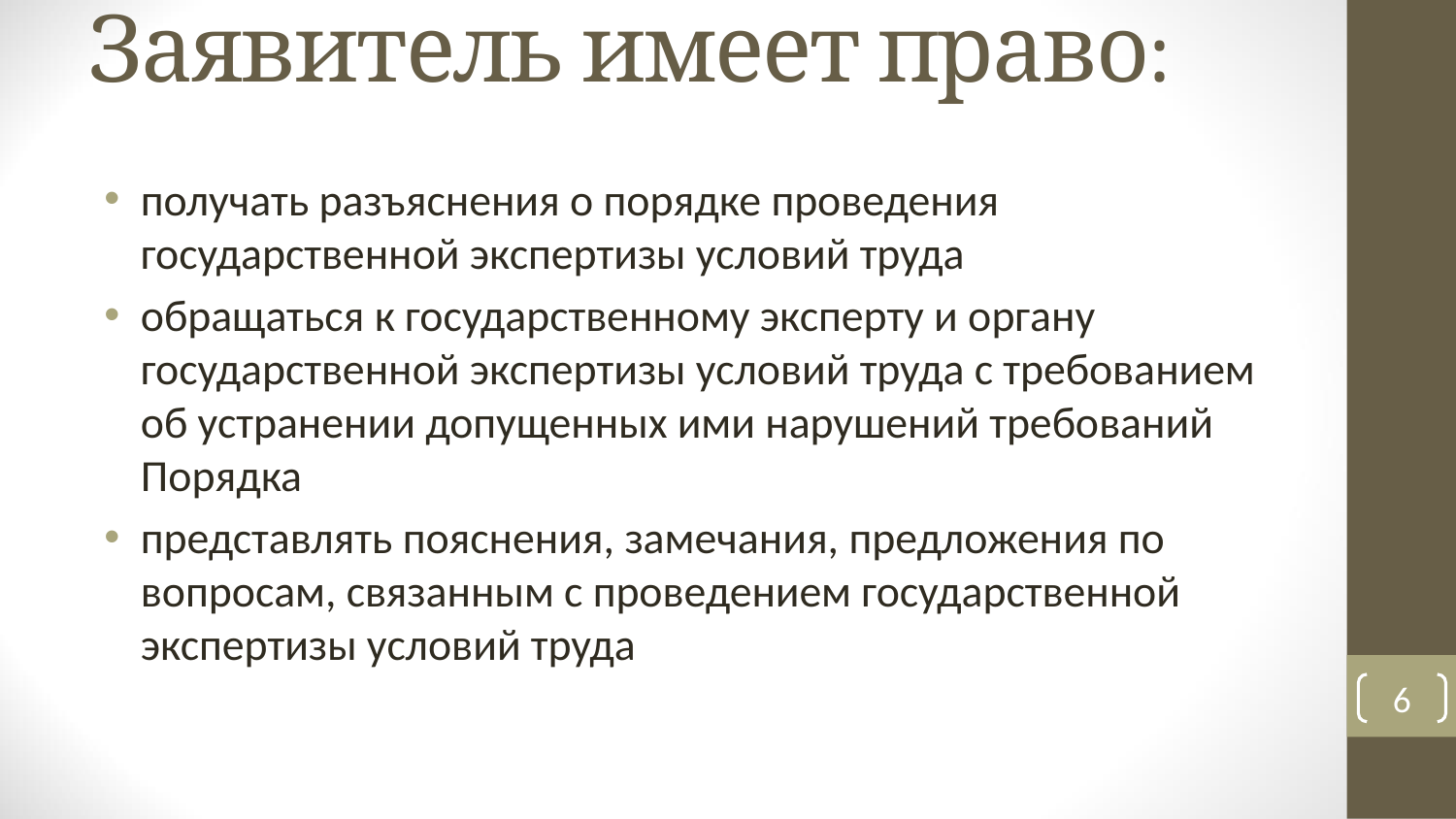

# Заявитель имеет право:
получать разъяснения о порядке проведения государственной экспертизы условий труда
обращаться к государственному эксперту и органу государственной экспертизы условий труда с требованием об устранении допущенных ими нарушений требований Порядка
представлять пояснения, замечания, предложения по вопросам, связанным с проведением государственной экспертизы условий труда

6